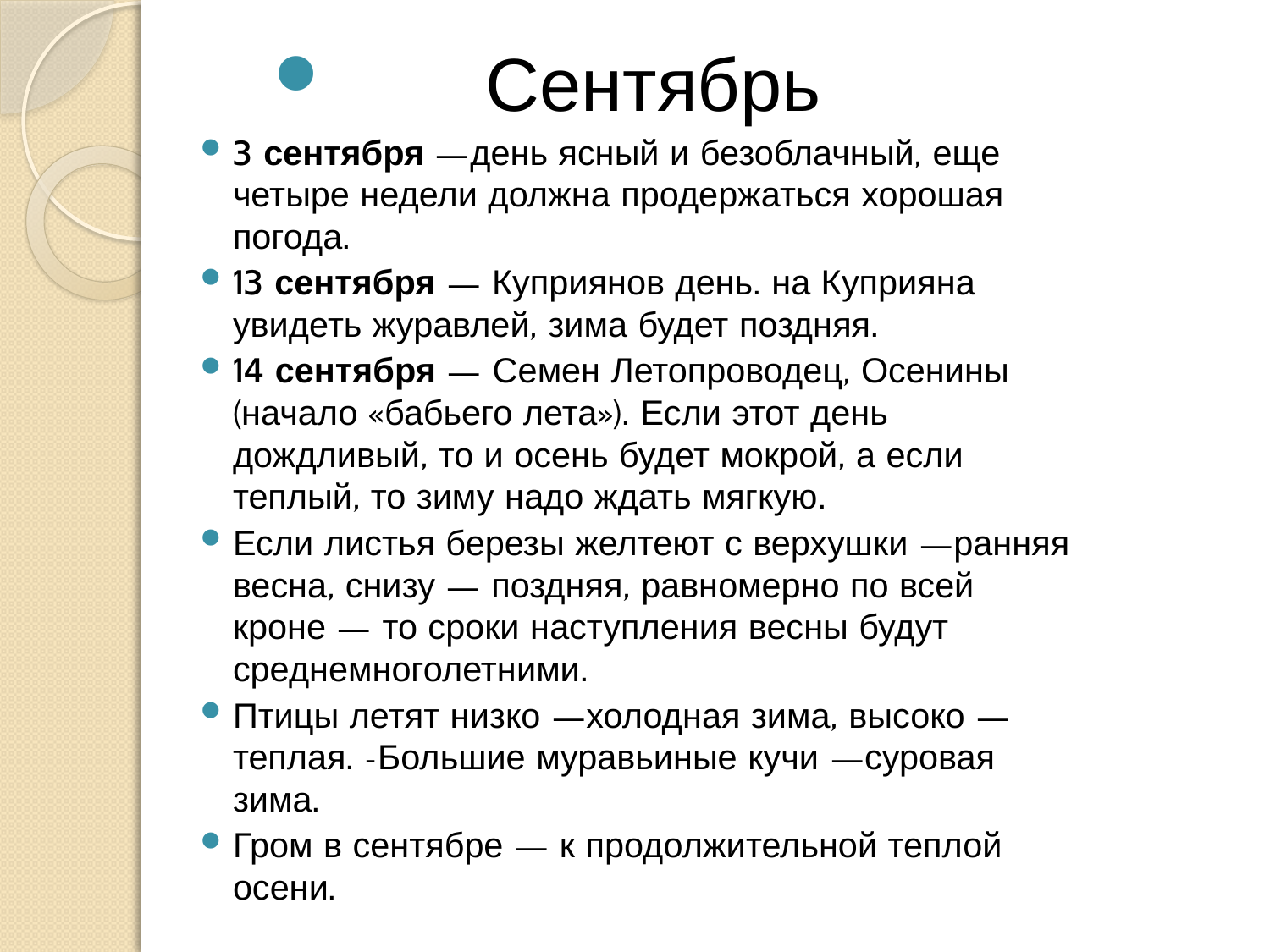

Сентябрь
3 сентября —день ясный и безоблачный, еще четыре недели должна продержаться хорошая погода.
13 сентября — Куприянов день. на Куприяна увидеть журавлей, зима будет поздняя.
14 сентября — Семен Летопроводец, Осенины (начало «бабьего лета»). Если этот день дождливый, то и осень будет мокрой, а если теплый, то зиму надо ждать мягкую.
Если листья березы желтеют с верхушки —ранняя весна, снизу — поздняя, равномерно по всей кроне — то сроки наступления весны будут среднемноголетними.
Птицы летят низко —холодная зима, высоко — теплая. -Большие муравьиные кучи —суровая зима.
Гром в сентябре — к продолжительной теплой осени.